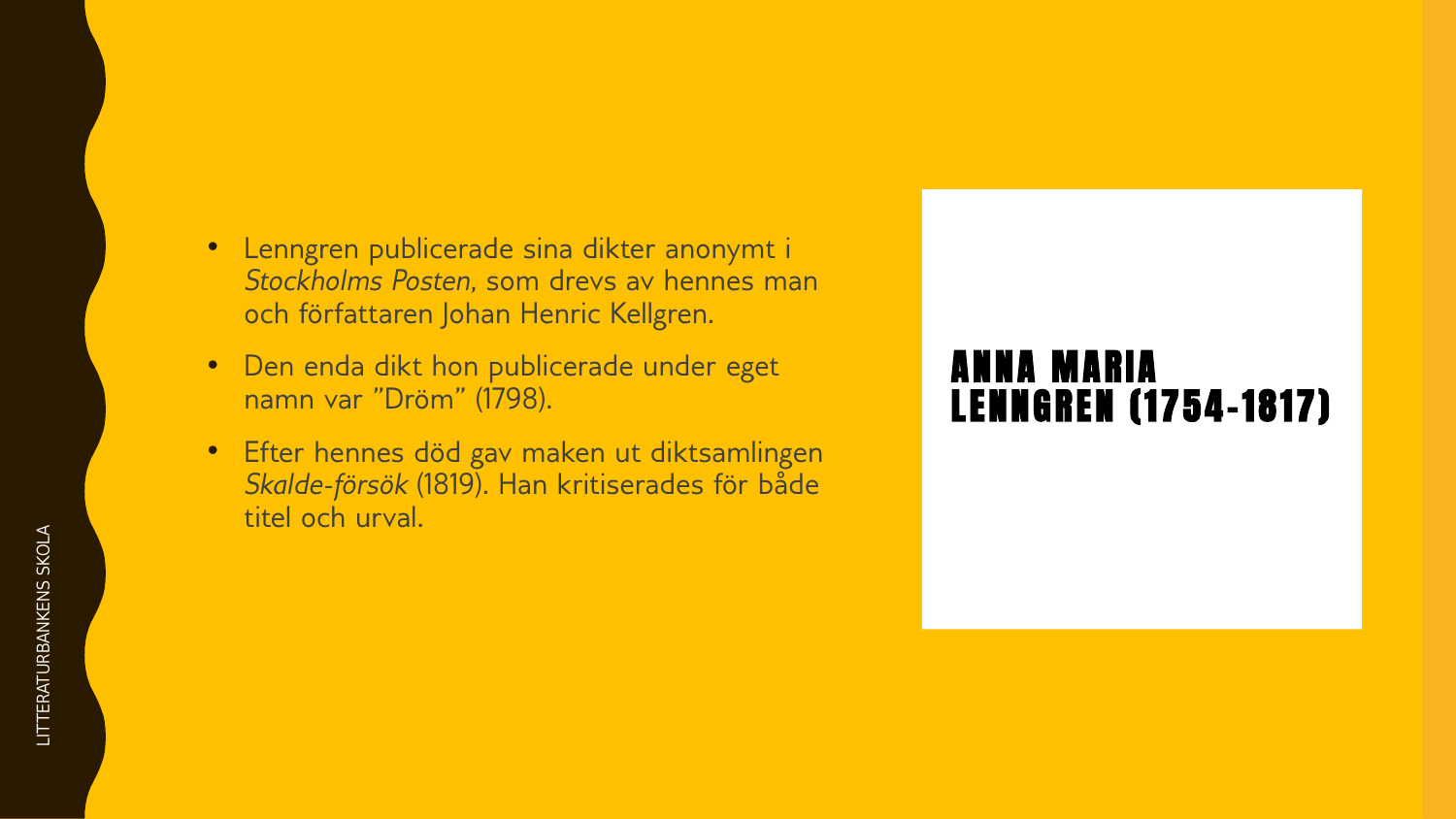

Lenngren publicerade sina dikter anonymt i Stockholms Posten, som drevs av hennes man och författaren Johan Henric Kellgren.
Den enda dikt hon publicerade under eget namn var ”Dröm” (1798).
Efter hennes död gav maken ut diktsamlingen Skalde‑försök (1819). Han kritiserades för både titel och urval.

# Anna Maria Lenngren (1754–1817)

LITTERATURBANKENS SKOLA